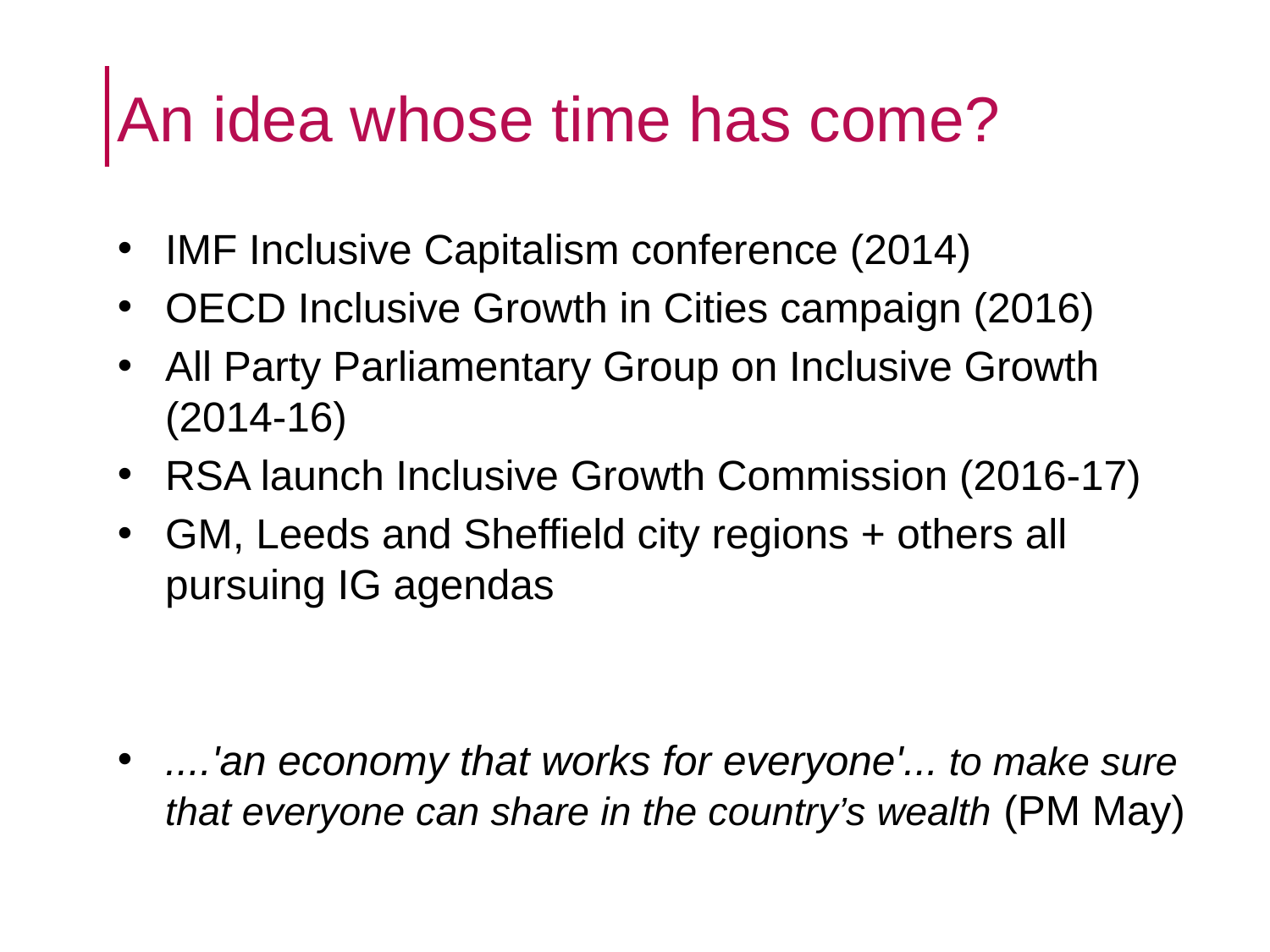

# An idea whose time has come?
IMF Inclusive Capitalism conference (2014)
OECD Inclusive Growth in Cities campaign (2016)
All Party Parliamentary Group on Inclusive Growth (2014-16)
RSA launch Inclusive Growth Commission (2016-17)
GM, Leeds and Sheffield city regions + others all pursuing IG agendas

....'an economy that works for everyone'... to make sure that everyone can share in the country’s wealth (PM May)